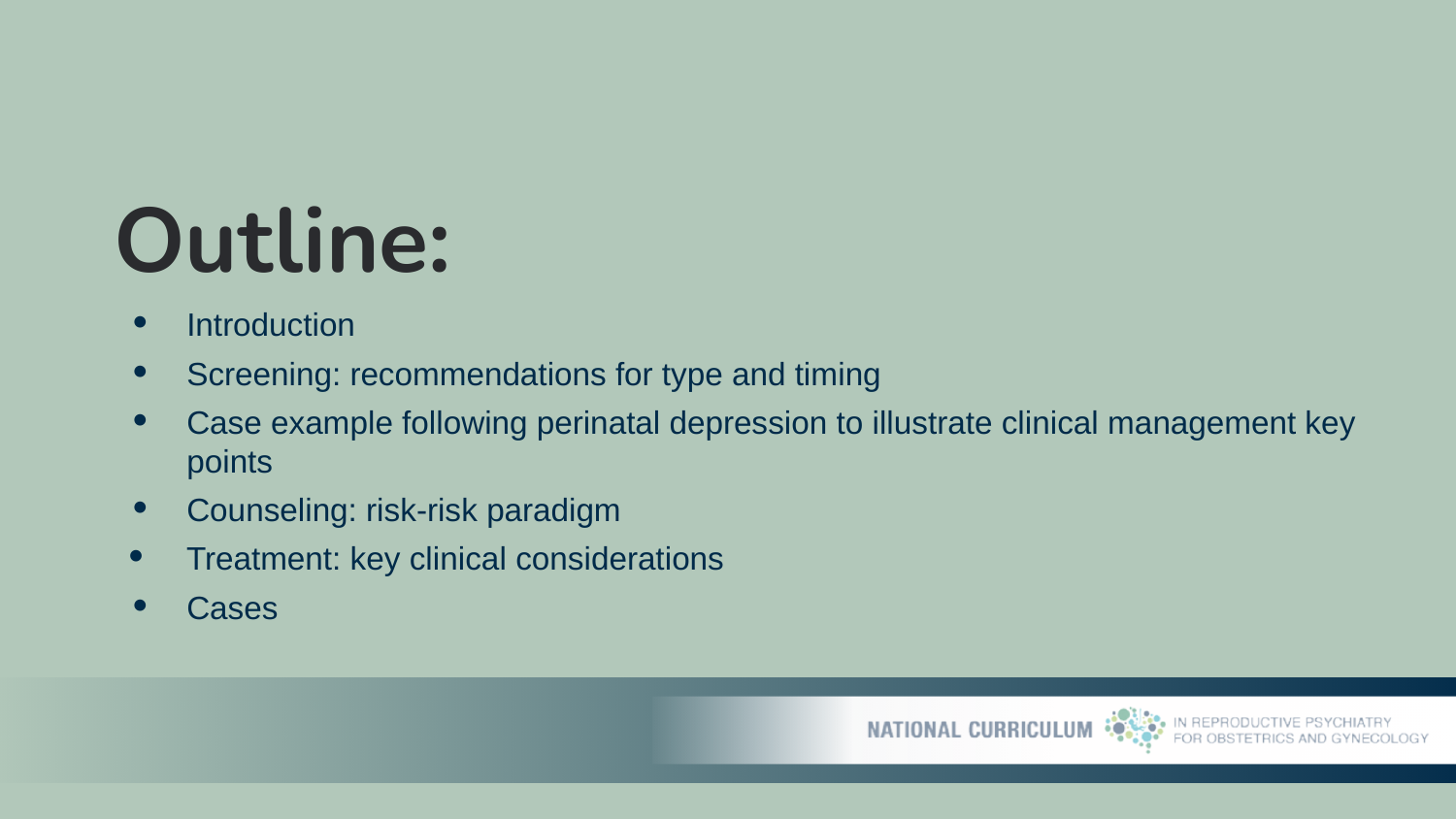

# Outline:
Introduction
Screening: recommendations for type and timing
Case example following perinatal depression to illustrate clinical management key points
Counseling: risk-risk paradigm
  Treatment: key clinical considerations
Cases